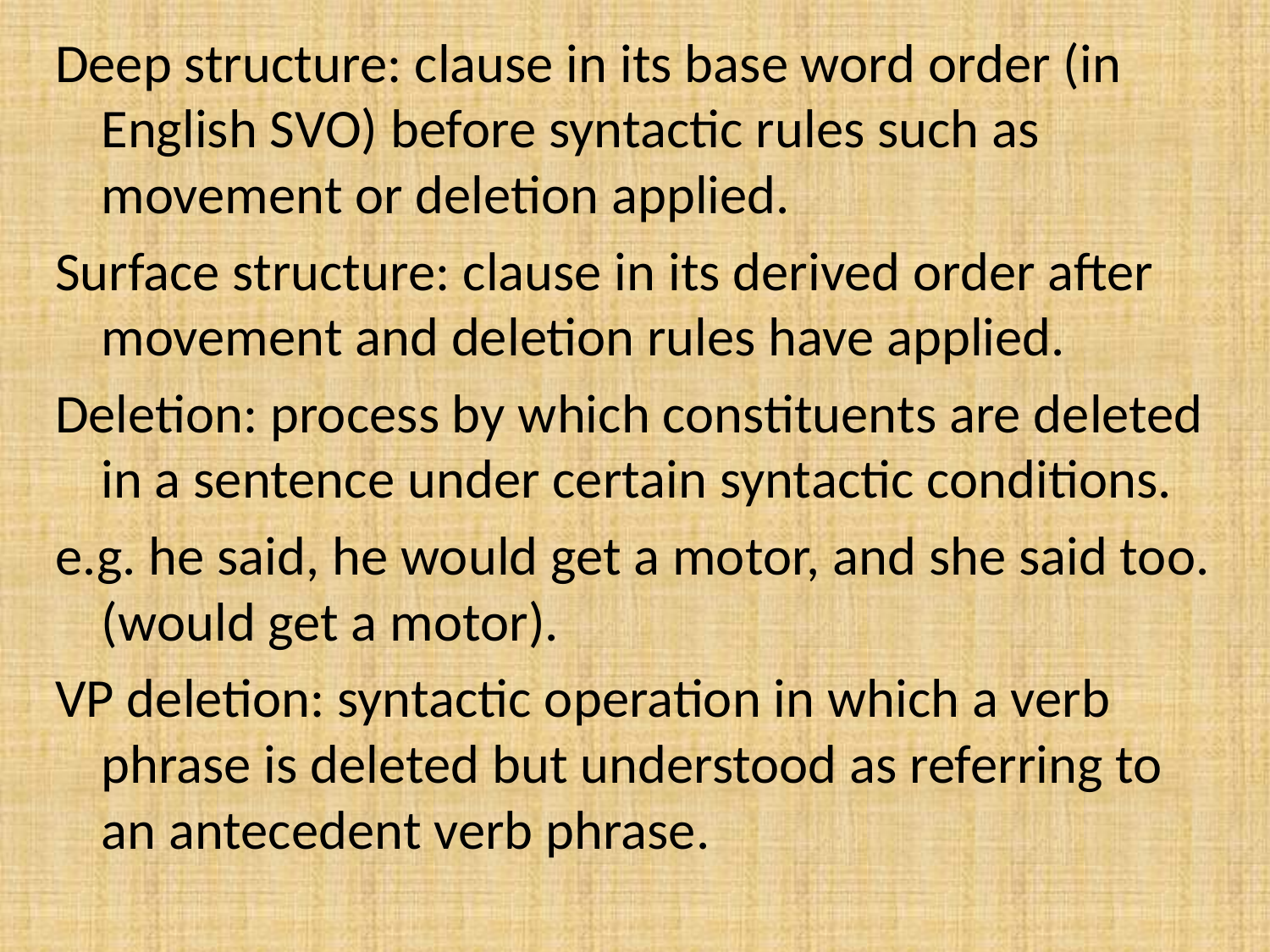

Deep structure: clause in its base word order (in English SVO) before syntactic rules such as movement or deletion applied.
Surface structure: clause in its derived order after movement and deletion rules have applied.
Deletion: process by which constituents are deleted in a sentence under certain syntactic conditions.
e.g. he said, he would get a motor, and she said too. (would get a motor).
VP deletion: syntactic operation in which a verb phrase is deleted but understood as referring to an antecedent verb phrase.